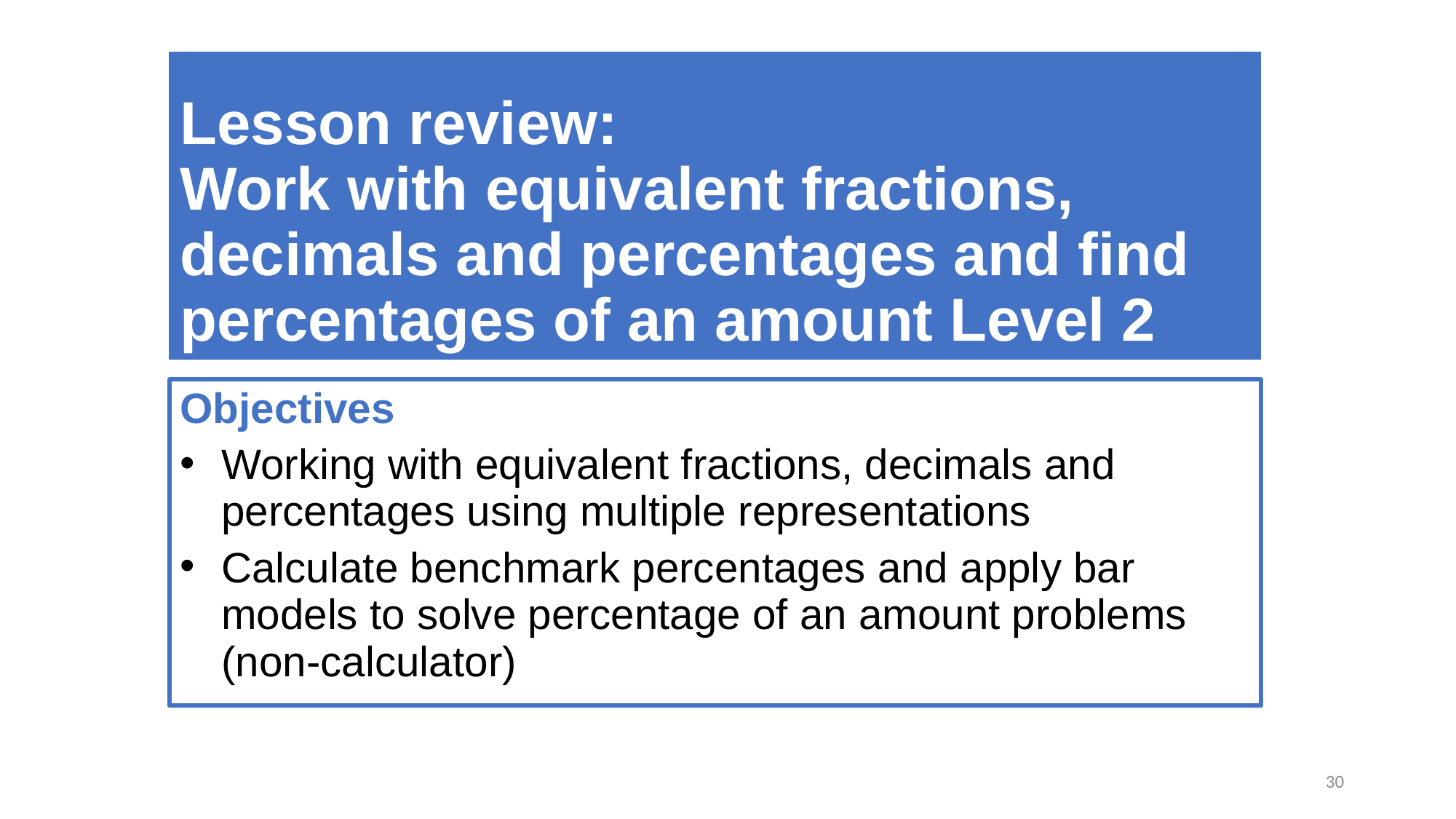

# Lesson review: Work with equivalent fractions, decimals and percentages and find percentages of an amount Level 2
Objectives
Working with equivalent fractions, decimals and percentages using multiple representations
Calculate benchmark percentages and apply bar models to solve percentage of an amount problems (non-calculator)
30